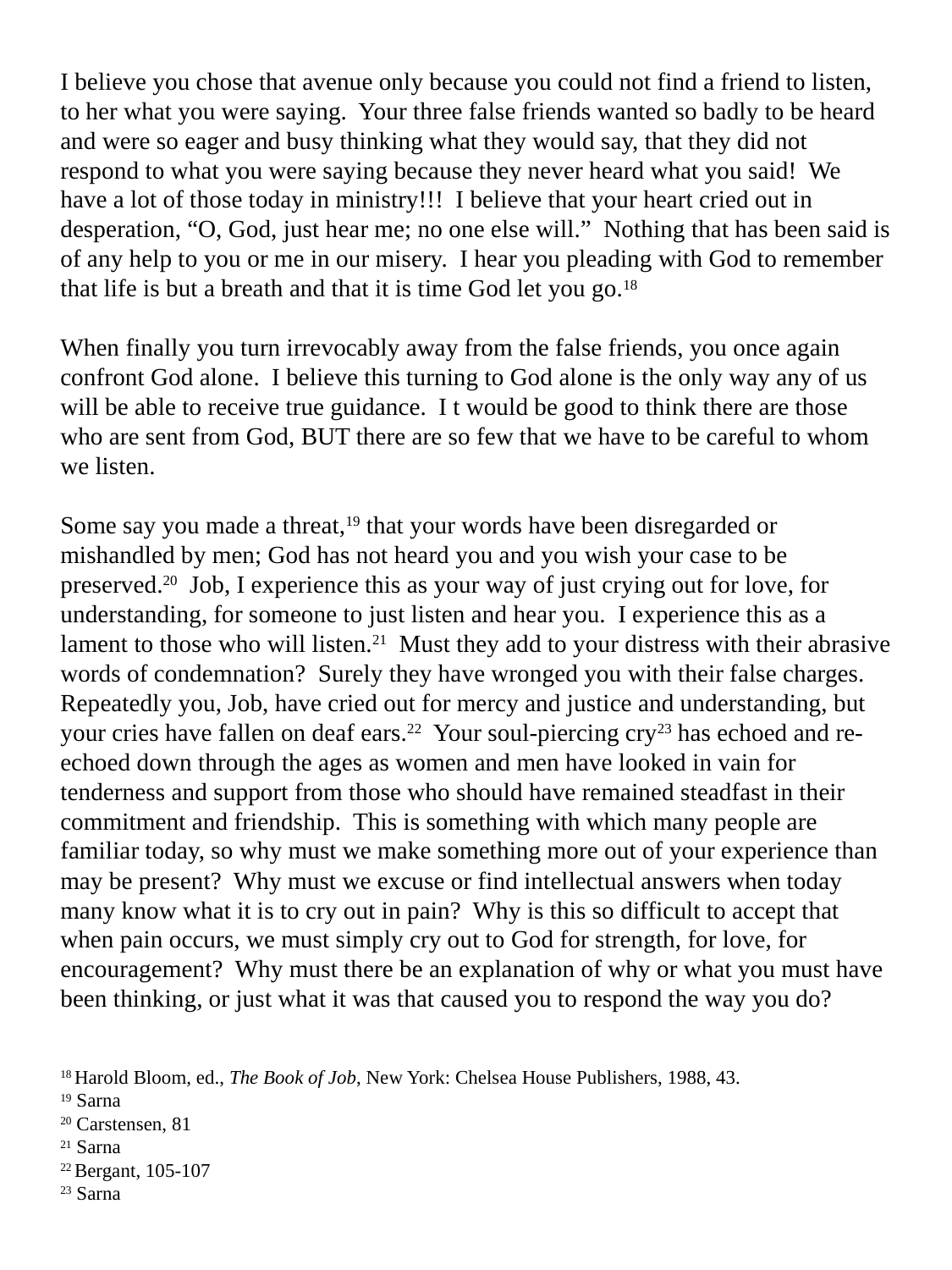

# I believe you chose that avenue only because you could not find a friend to listen, to her what you were saying.  Your three false friends wanted so badly to be heard and were so eager and busy thinking what they would say, that they did not respond to what you were saying because they never heard what you said!  We have a lot of those today in ministry!!!  I believe that your heart cried out in desperation, “O, God, just hear me; no one else will.”  Nothing that has been said is of any help to you or me in our misery.  I hear you pleading with God to remember that life is but a breath and that it is time God let you go.18 When finally you turn irrevocably away from the false friends, you once again confront God alone.  I believe this turning to God alone is the only way any of us will be able to receive true guidance.  I t would be good to think there are those who are sent from God, BUT there are so few that we have to be careful to whom we listen. Some say you made a threat,19 that your words have been disregarded or mishandled by men; God has not heard you and you wish your case to be preserved.20  Job, I experience this as your way of just crying out for love, for understanding, for someone to just listen and hear you.  I experience this as a lament to those who will listen.21  Must they add to your distress with their abrasive words of condemnation?  Surely they have wronged you with their false charges.  Repeatedly you, Job, have cried out for mercy and justice and understanding, but your cries have fallen on deaf ears.22  Your soul-piercing cry23 has echoed and re-echoed down through the ages as women and men have looked in vain for tenderness and support from those who should have remained steadfast in their commitment and friendship.  This is something with which many people are familiar today, so why must we make something more out of your experience than may be present?  Why must we excuse or find intellectual answers when today many know what it is to cry out in pain?  Why is this so difficult to accept that when pain occurs, we must simply cry out to God for strength, for love, for encouragement?  Why must there be an explanation of why or what you must have been thinking, or just what it was that caused you to respond the way you do?
18 Harold Bloom, ed., The Book of Job, New York: Chelsea House Publishers, 1988, 43.
19 Sarna
20 Carstensen, 81
21 Sarna
22 Bergant, 105-107
23 Sarna